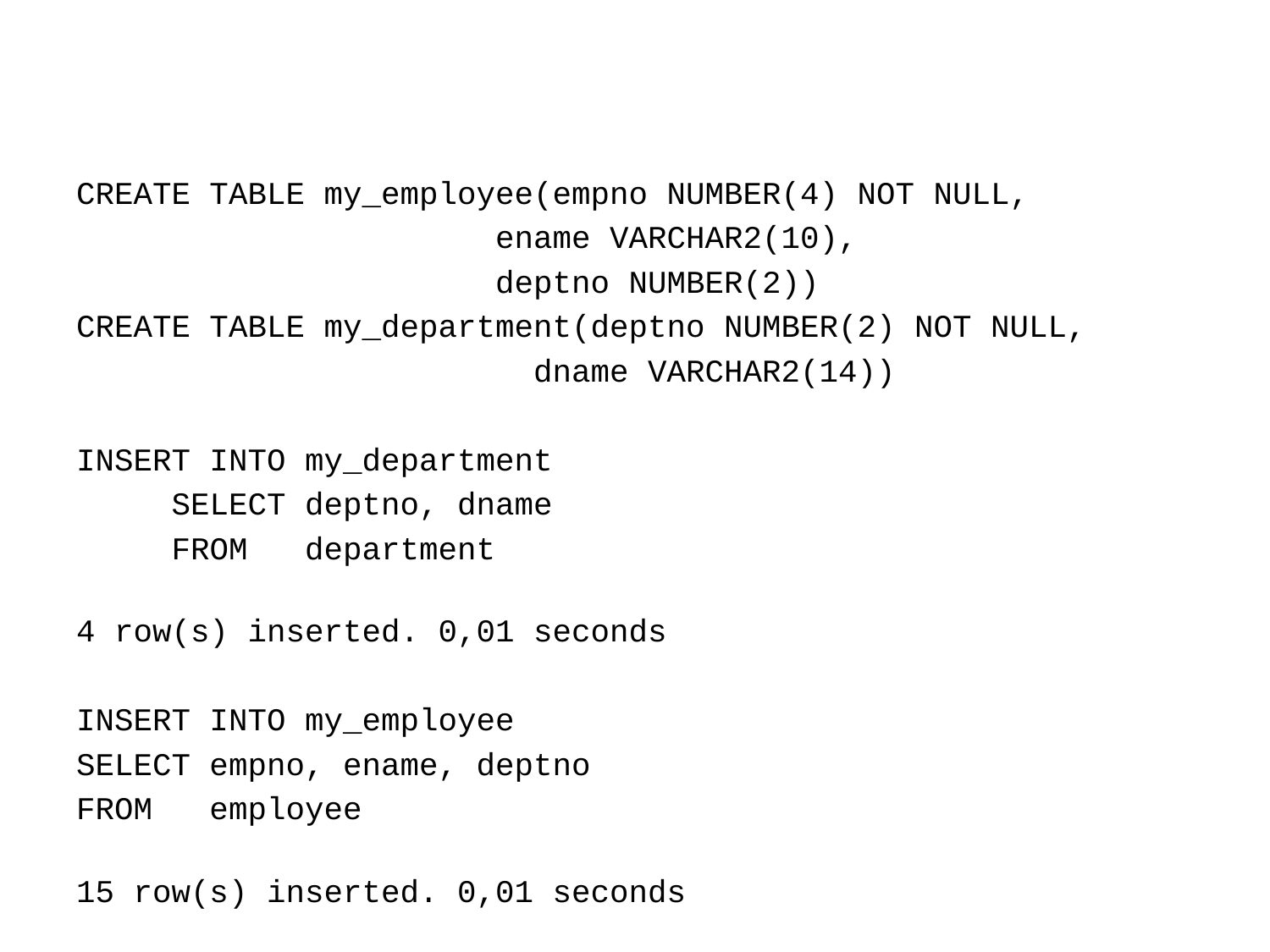

#
CREATE TABLE my_employee(empno NUMBER(4) NOT NULL,
                      ename VARCHAR2(10),
                      deptno NUMBER(2))
CREATE TABLE my_department(deptno NUMBER(2) NOT NULL,
                        dname VARCHAR2(14))

INSERT INTO my_department
     SELECT deptno, dname
     FROM   department
4 row(s) inserted. 0,01 seconds

INSERT INTO my_employee
SELECT empno, ename, deptno
FROM   employee
15 row(s) inserted. 0,01 seconds